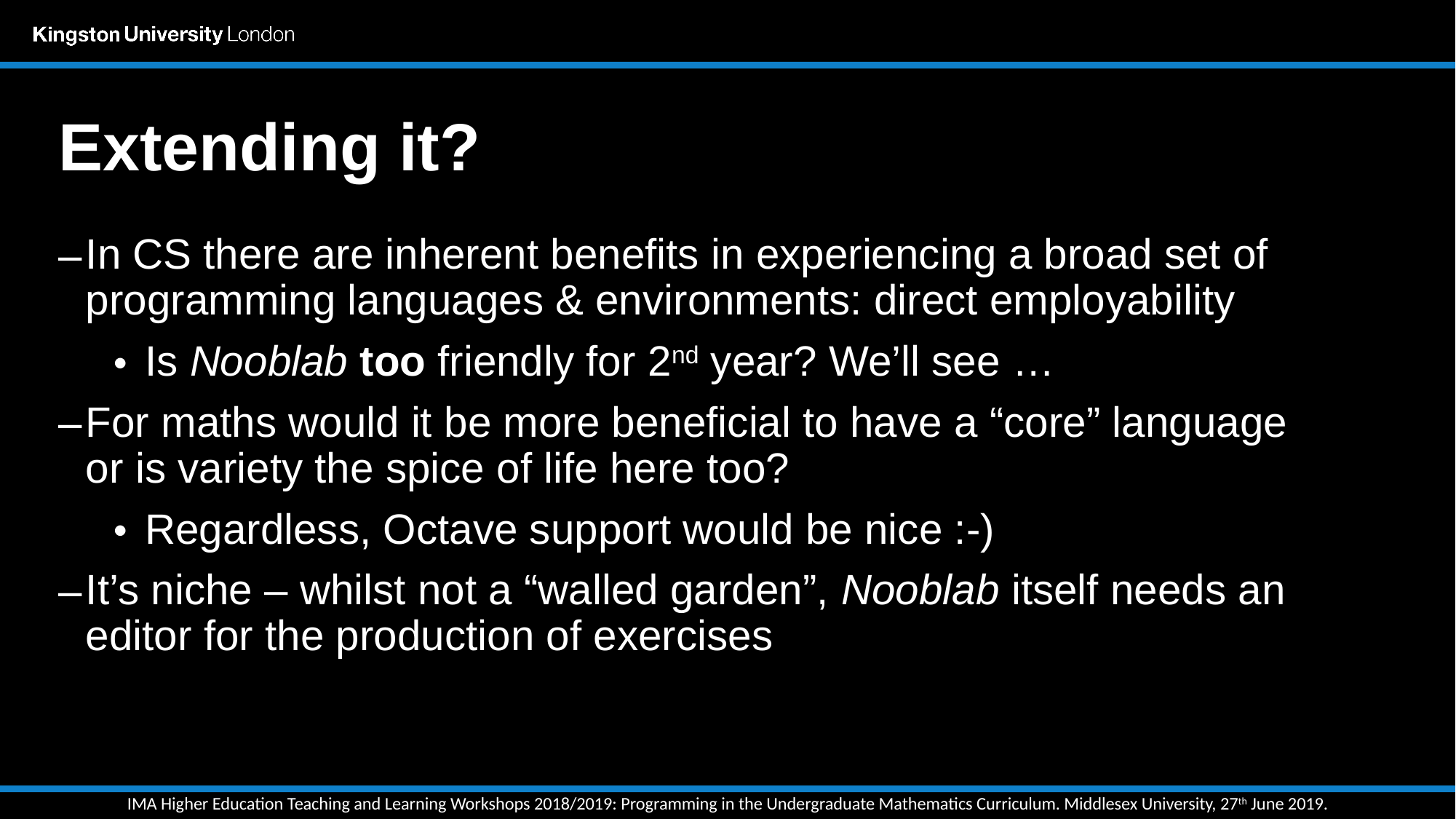

# Extending it?
In CS there are inherent benefits in experiencing a broad set of programming languages & environments: direct employability
Is Nooblab too friendly for 2nd year? We’ll see …
For maths would it be more beneficial to have a “core” language or is variety the spice of life here too?
Regardless, Octave support would be nice :-)
It’s niche – whilst not a “walled garden”, Nooblab itself needs an editor for the production of exercises